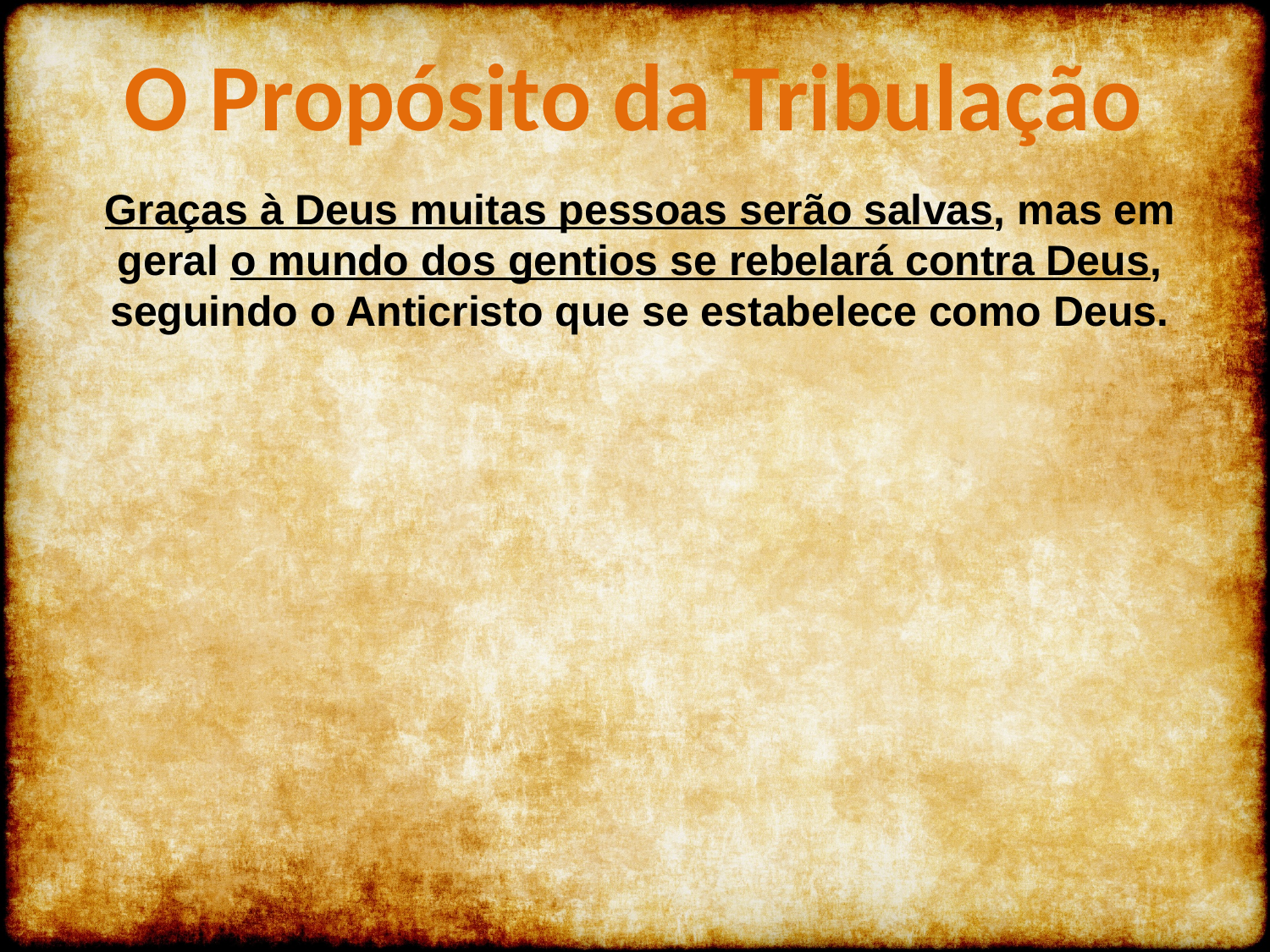

O Propósito da Tribulação
Graças à Deus muitas pessoas serão salvas, mas em geral o mundo dos gentios se rebelará contra Deus, seguindo o Anticristo que se estabelece como Deus.